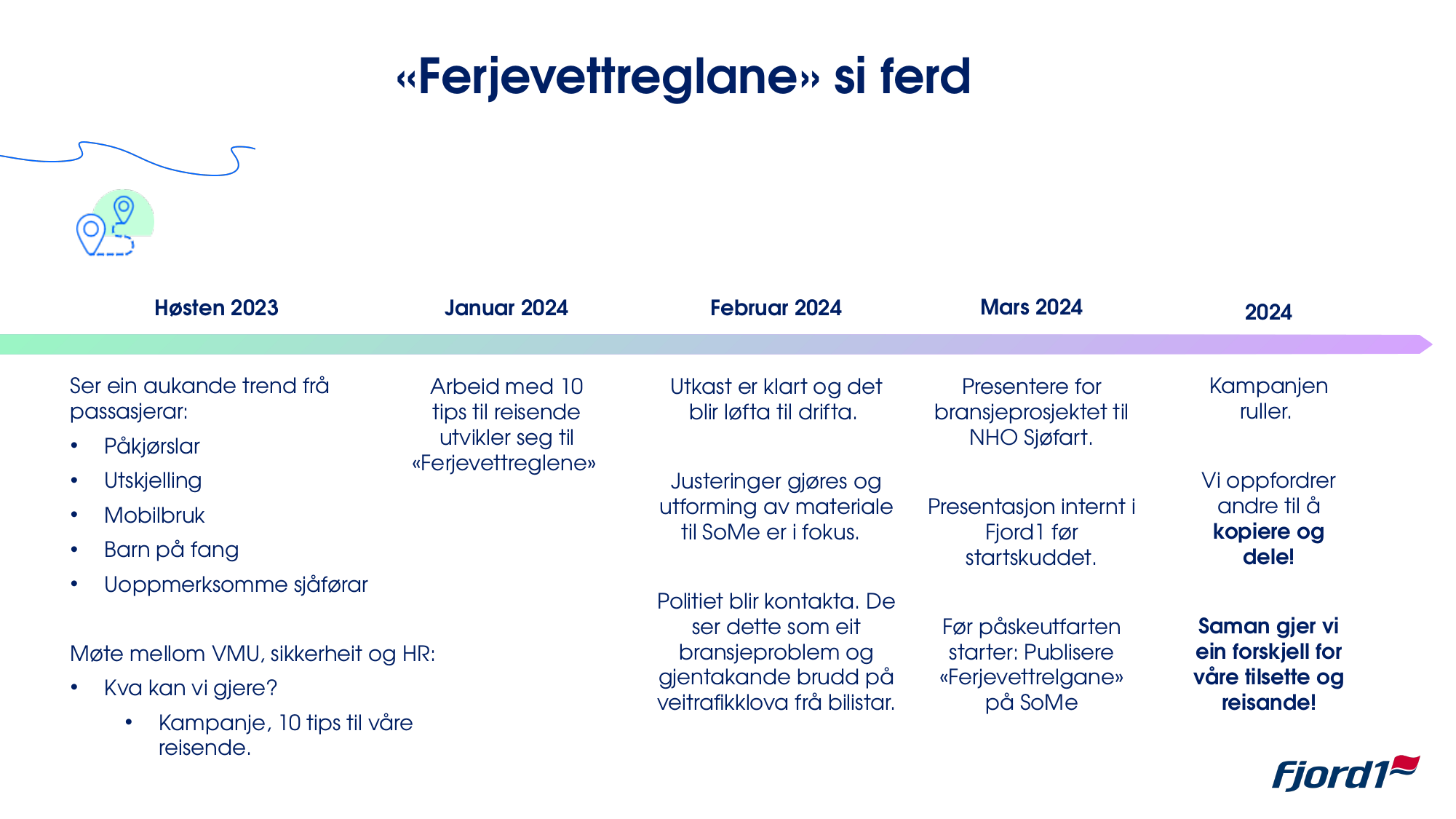

# «Ferjevettreglane» si ferd
Mars 2024
Høsten 2023
Januar 2024
Februar 2024
2024
Ser ein aukande trend frå passasjerar:
Påkjørslar
Utskjelling
Mobilbruk
Barn på fang
Uoppmerksomme sjåførar

Møte mellom VMU, sikkerheit og HR:
Kva kan vi gjere?
Kampanje, 10 tips til våre reisende.
Kampanjen ruller.

Vi oppfordrer andre til å kopiere og dele!

Saman gjer vi ein forskjell for våre tilsette og reisande!
Utkast er klart og det blir løfta til drifta.

Justeringer gjøres og utforming av materiale til SoMe er i fokus.

Politiet blir kontakta. De ser dette som eit bransjeproblem og gjentakande brudd på veitrafikklova frå bilistar.
Presentere for bransjeprosjektet til NHO Sjøfart.

Presentasjon internt i Fjord1 før startskuddet.

Før påskeutfarten starter: Publisere «Ferjevettrelgane» på SoMe
Arbeid med 10 tips til reisende utvikler seg til «Ferjevettreglene»